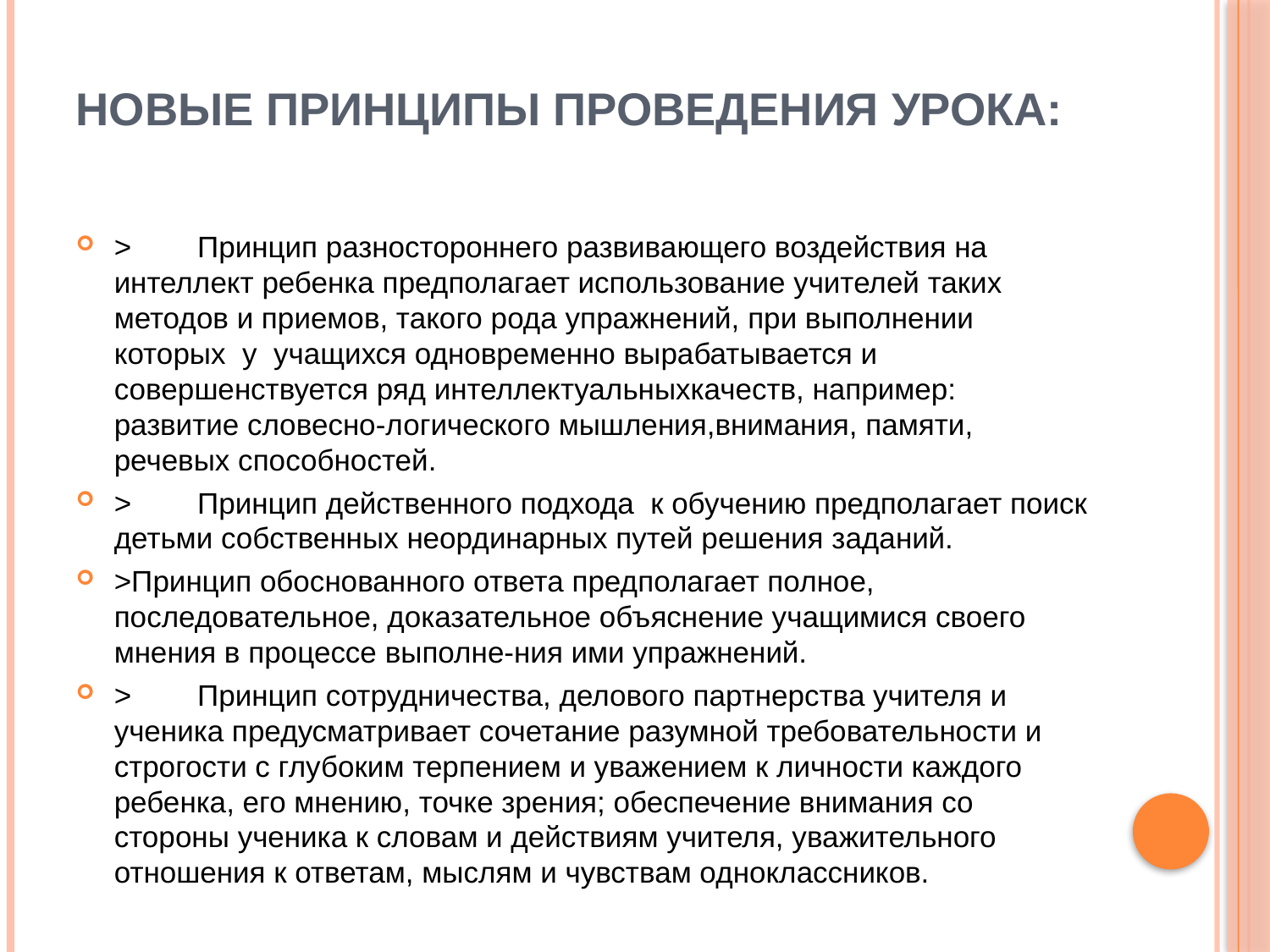

# Новые принципы проведения урока:
>        Принцип разностороннего развивающего воздействия на интеллект ребенка предполагает использование учителей таких методов и приемов, такого рода упражнений, при выполнении которых  у  учащихся одновременно вырабатывается и совершенствуется ряд интеллектуальныхкачеств, например: развитие словесно-логического мышления,внимания, памяти, речевых способностей.
>        Принцип действенного подхода  к обучению предполагает поиск детьми собственных неординарных путей решения заданий.
>Принцип обоснованного ответа предполагает полное, последовательное, доказательное объяснение учащимися своего мнения в процессе выполне-ния ими упражнений.
>        Принцип сотрудничества, делового партнерства учителя и ученика предусматривает сочетание разумной требовательности и строгости с глубоким терпением и уважением к личности каждого ребенка, его мнению, точке зрения; обеспечение внимания со стороны ученика к словам и действиям учителя, уважительного отношения к ответам, мыслям и чувствам одноклассников.